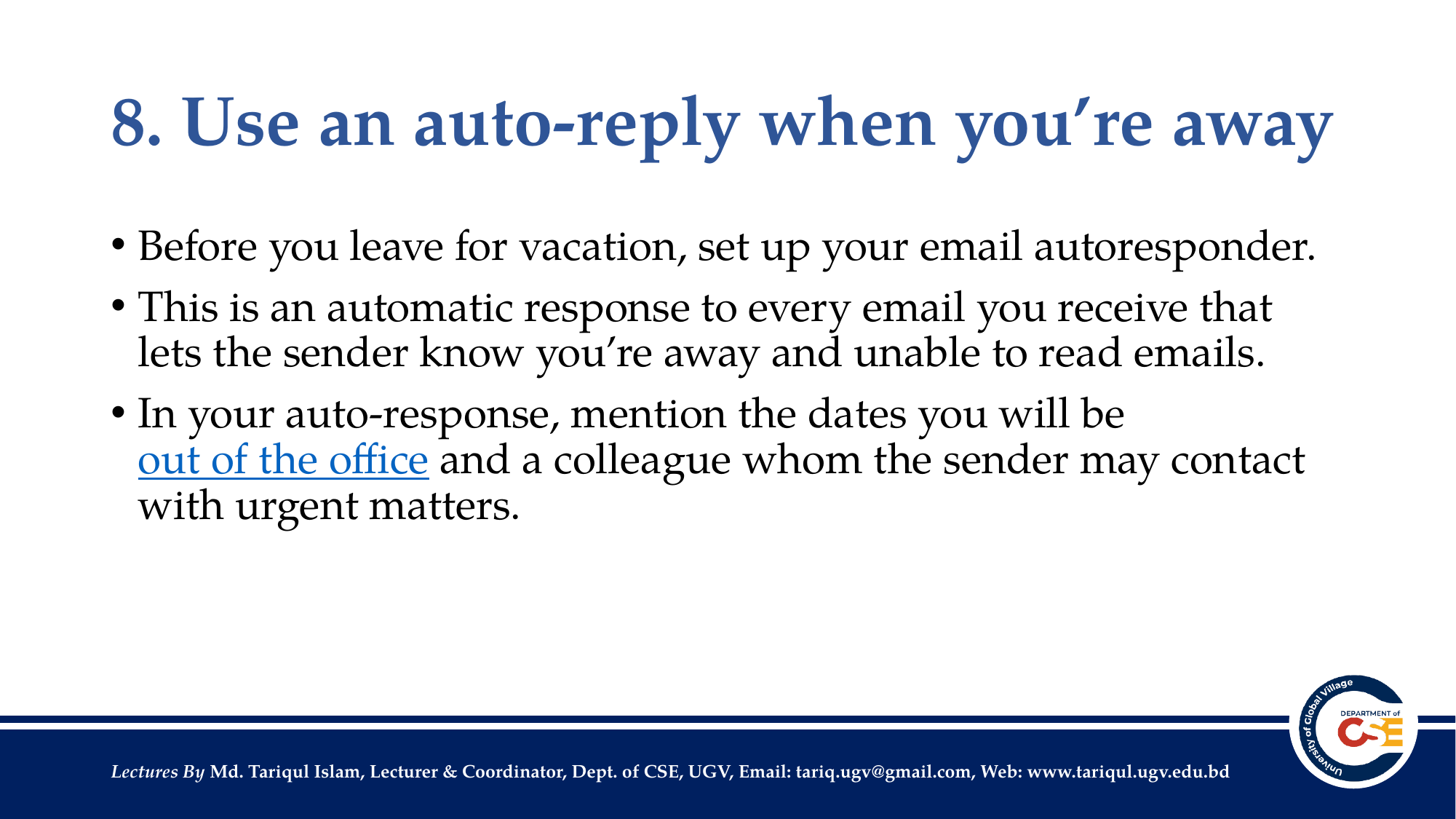

# 8. Use an auto-reply when you’re away
Before you leave for vacation, set up your email autoresponder.
This is an automatic response to every email you receive that lets the sender know you’re away and unable to read emails.
In your auto-response, mention the dates you will be out of the office and a colleague whom the sender may contact with urgent matters.